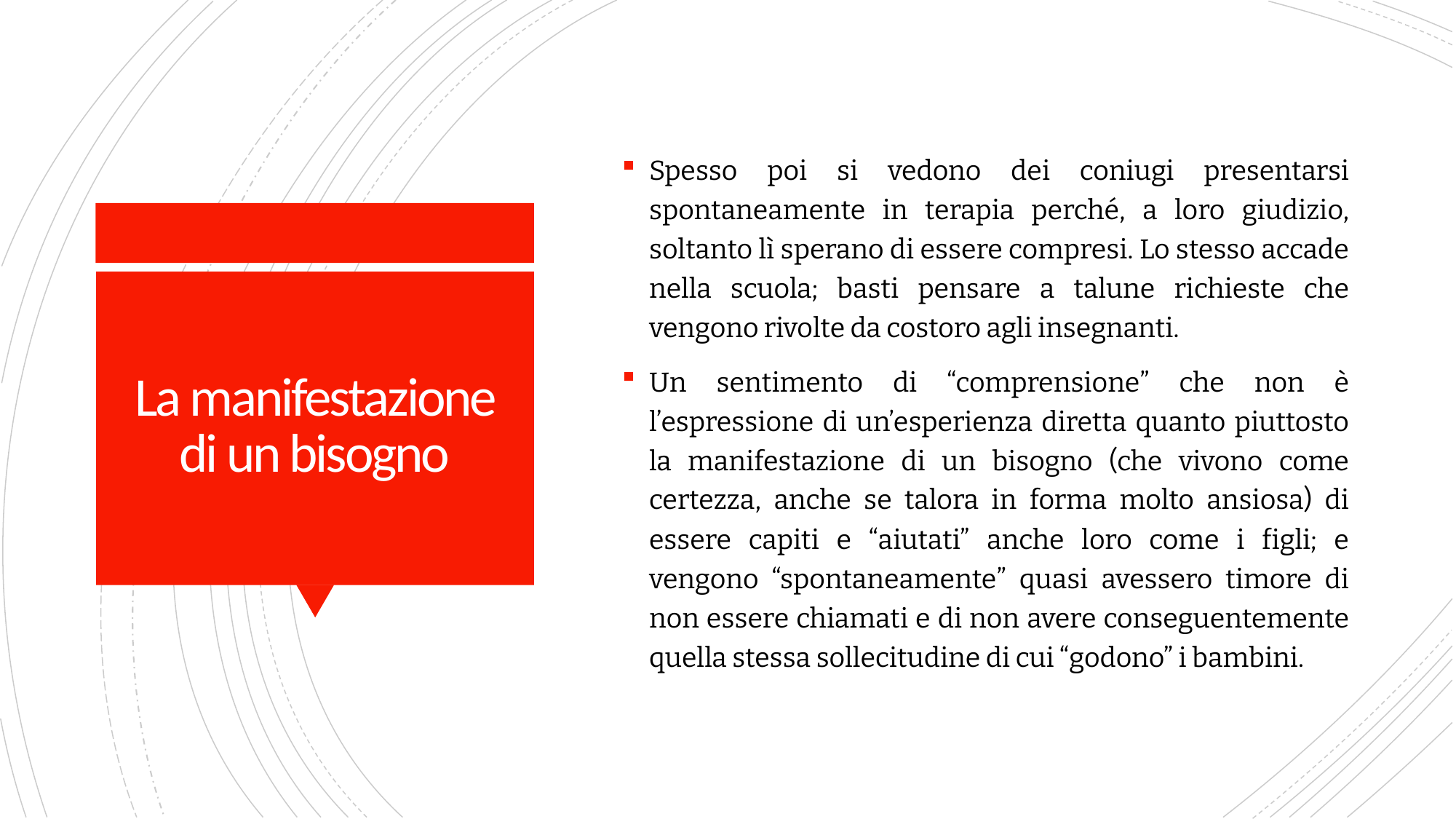

Spesso poi si vedono dei coniugi presentarsi spontaneamente in terapia perché, a loro giudizio, soltanto lì sperano di essere compresi. Lo stesso accade nella scuola; basti pensare a talune richieste che vengono rivolte da costoro agli insegnanti.
Un sentimento di “comprensione” che non è l’espressione di un’esperienza diretta quanto piuttosto la manifestazione di un bisogno (che vivono come certezza, anche se talora in forma molto ansiosa) di essere capiti e “aiutati” anche loro come i figli; e vengono “spontaneamente” quasi avessero timore di non essere chiamati e di non avere conseguentemente quella stessa sollecitudine di cui “godono” i bambini.
# La manifestazione di un bisogno